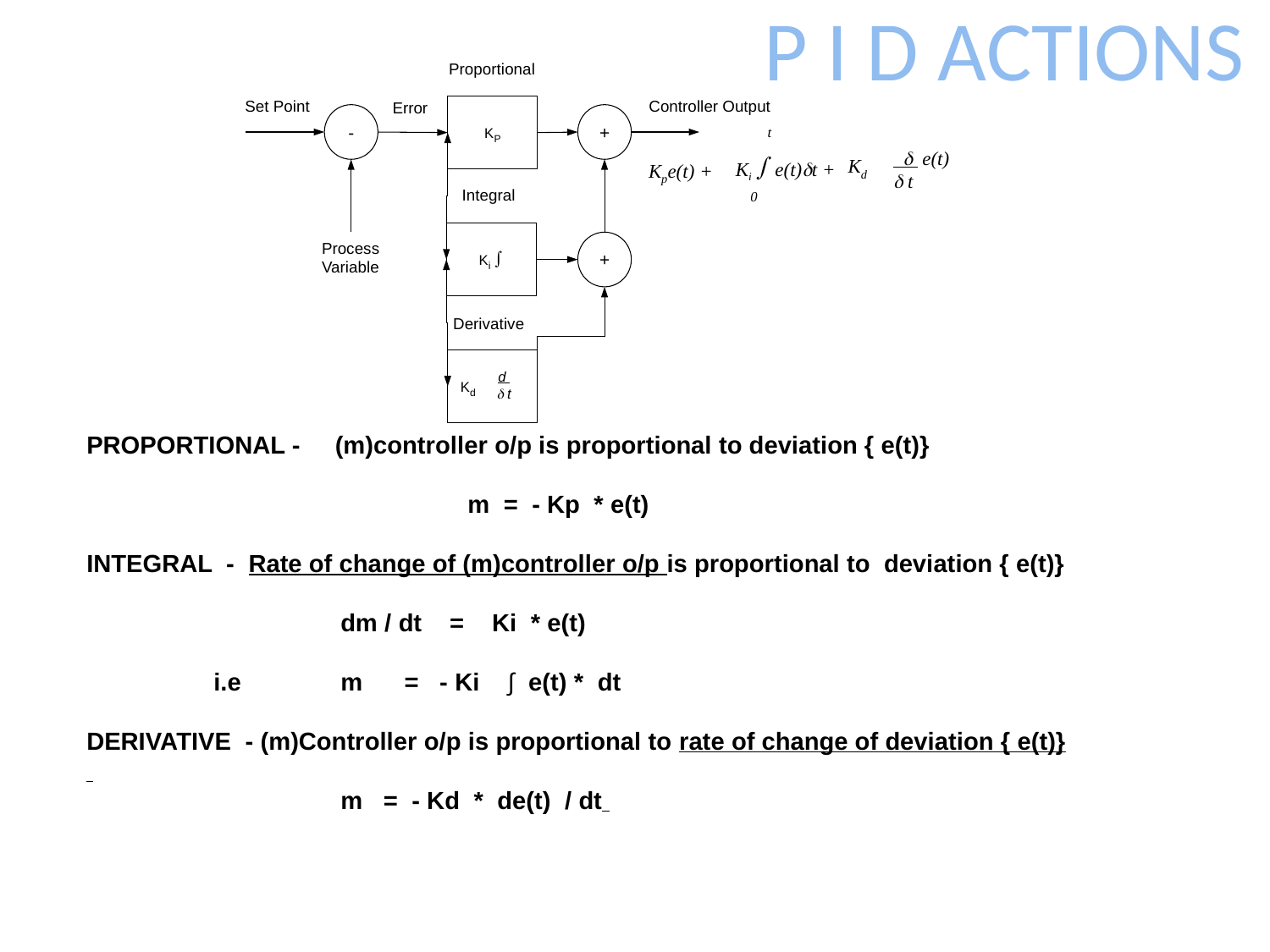

P I D Actions
Proportional
Controller Output
Set Point
Error
KP
-
+
Integral
Ki ∫
Process
Variable
+
Derivative
Kd
d
δ t
t
Ki ∫ e(t)δt +

0
  δ  e(t)
δ t
Kd
Kpe(t) +
PROPORTIONAL -     (m)controller o/p is proportional to deviation { e(t)}

			m  =  - Kp  * e(t)

INTEGRAL  -  Rate of change of (m)controller o/p is proportional to  deviation { e(t)}

		dm / dt    =    Ki  * e(t)

	i.e 	m      =   - Ki    ∫  e(t) *  dt

DERIVATIVE  - (m)Controller o/p is proportional to rate of change of deviation { e(t)}

		m   =  - Kd  *  de(t)  / dt